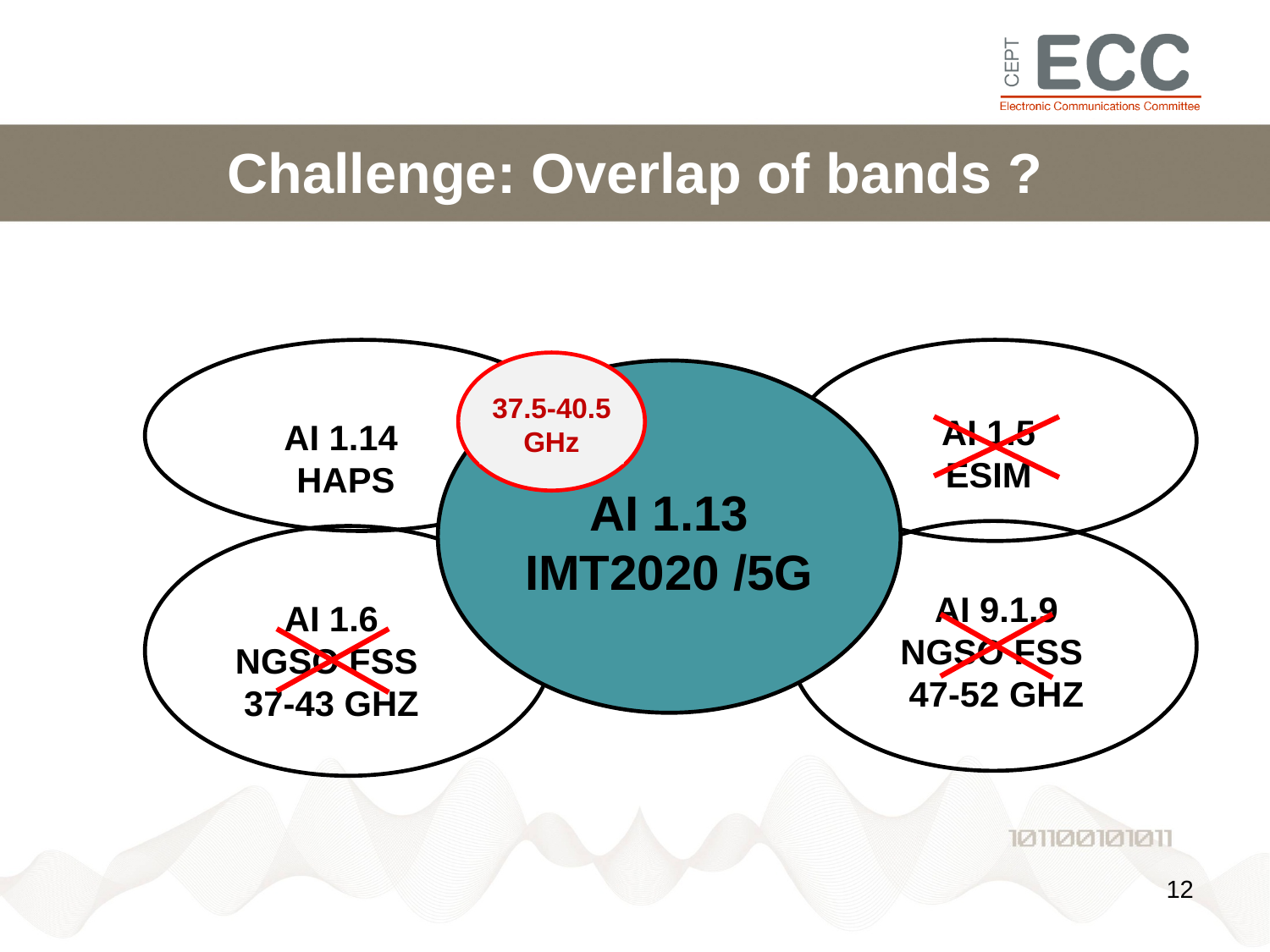

# Challenge: Overlap of bands ?

AI 1.14
HAPS

AI 1.5
ESIM

37.5-40.5
GHz

AI 1.13
IMT2020 /5G

AI 9.1.9
NGSO FSS
47-52 GHZ

AI 1.6
NGSO FSS
37-43 GHZ
12